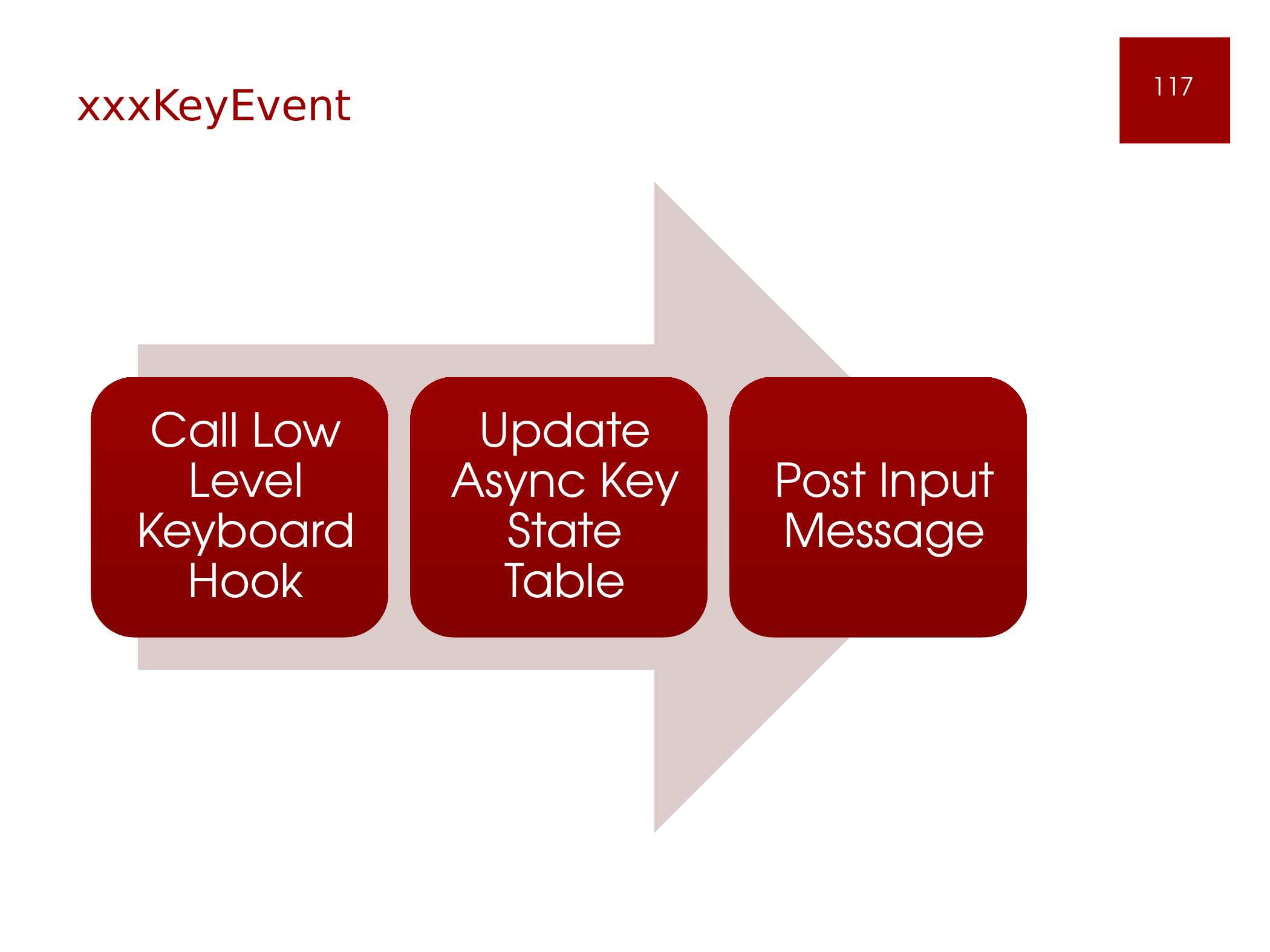

# xxxKeyEvent
117
Call Low Level Keyboard Hook
Update Async Key State Table
Post Input Message